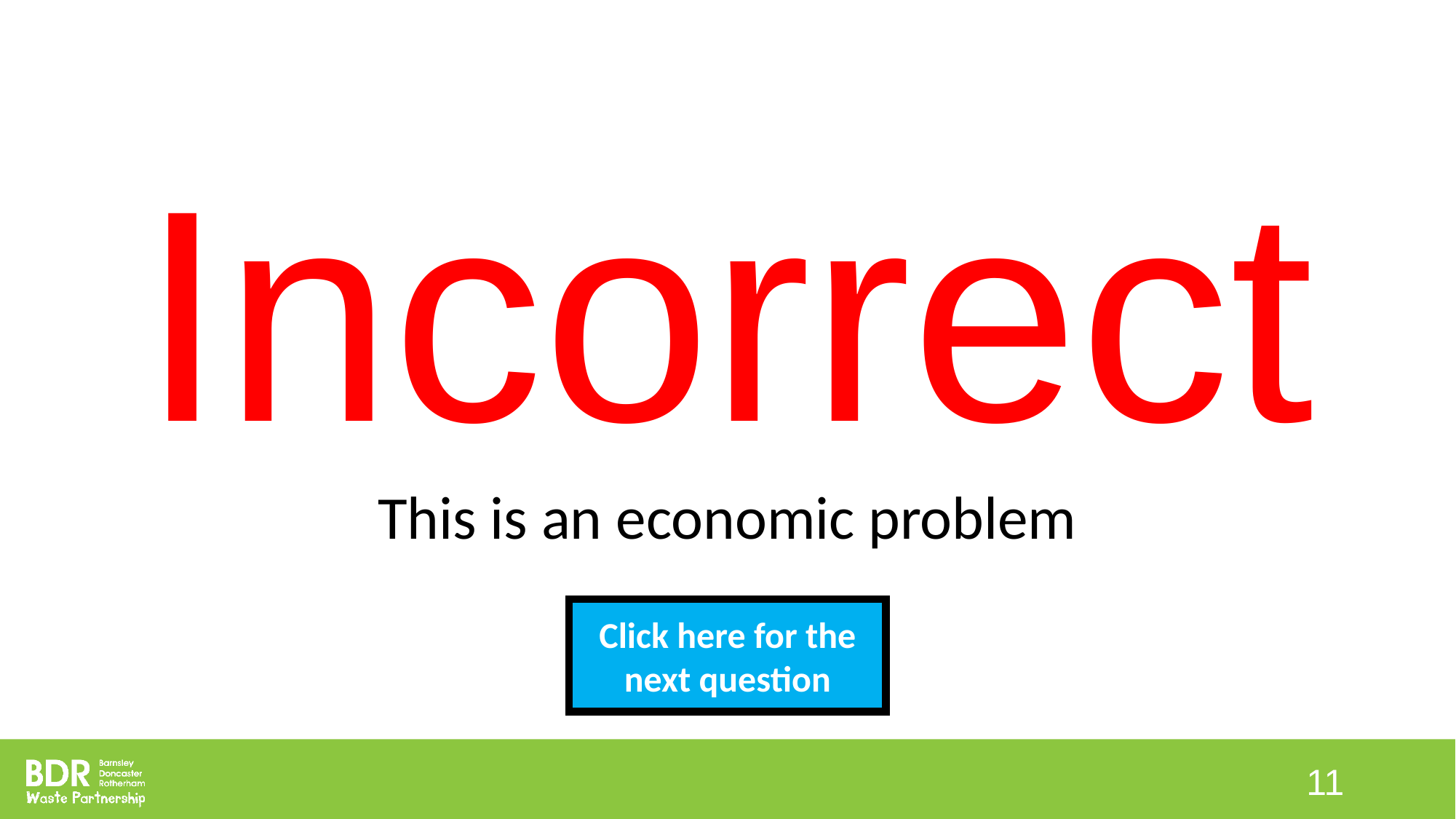

# Incorrect
This is an economic problem
Click here for the next question
11